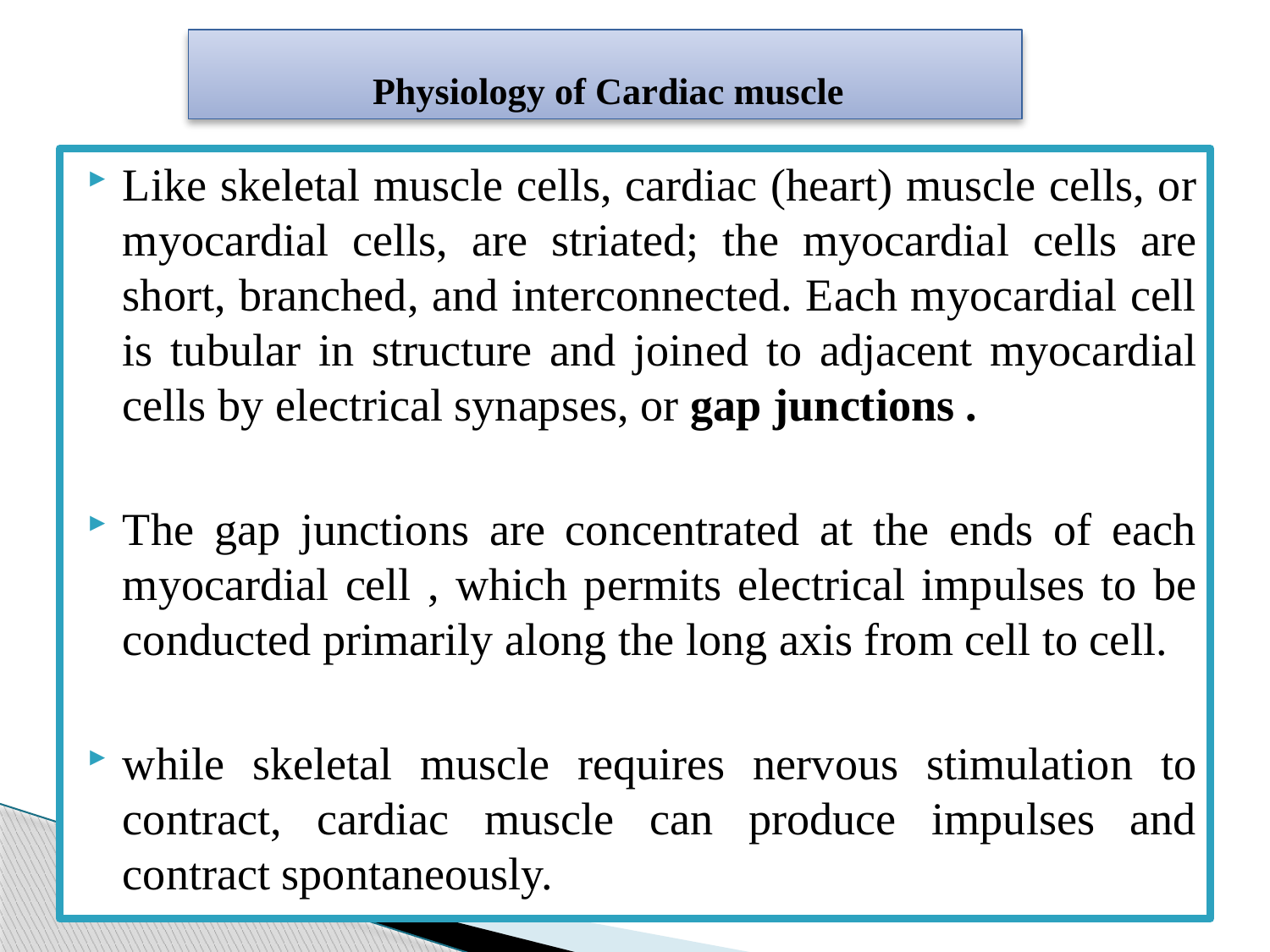

Physiology of Cardiac muscle

Like skeletal muscle cells, cardiac (heart) muscle cells, or myocardial cells, are striated; the myocardial cells are short, branched, and interconnected. Each myocardial cell is tubular in structure and joined to adjacent myocardial cells by electrical synapses, or gap junctions .

The gap junctions are concentrated at the ends of each myocardial cell , which permits electrical impulses to be conducted primarily along the long axis from cell to cell.

while skeletal muscle requires nervous stimulation to contract, cardiac muscle can produce impulses and contract spontaneously.